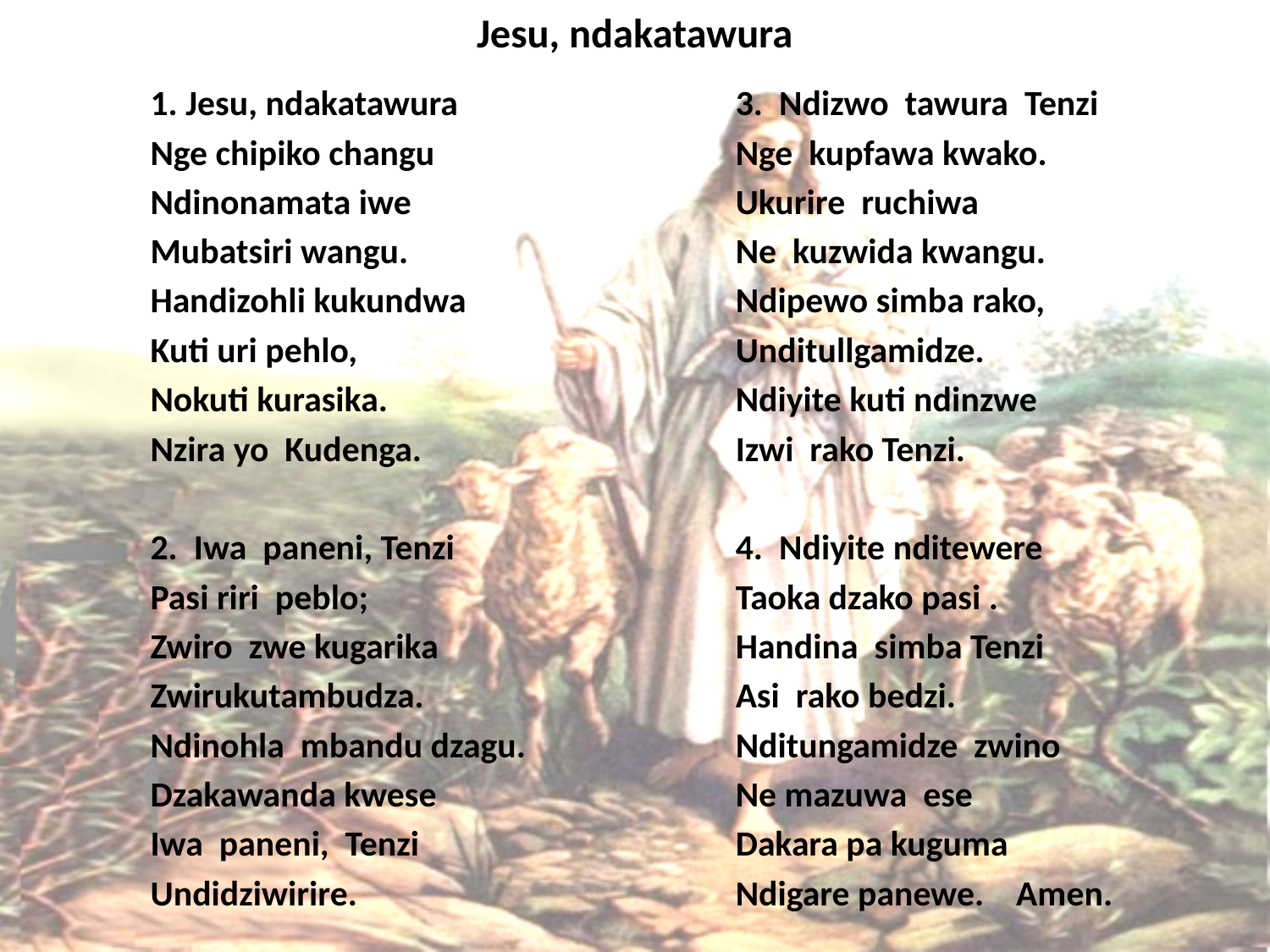

# Jesu, ndakatawura
1. Jesu, ndakatawura
Nge chipiko changu
Ndinonamata iwe
Mubatsiri wangu.
Handizohli kukundwa
Kuti uri pehlo,
Nokuti kurasika.
Nzira yo  Kudenga.

2.  Iwa  paneni, Tenzi
Pasi riri  peblo;
Zwiro  zwe kugarika
Zwirukutambudza.
Ndinohla  mbandu dzagu.
Dzakawanda kwese
Iwa  paneni,  Tenzi
Undidziwirire.

3.  Ndizwo  tawura  Tenzi
Nge  kupfawa kwako.
Ukurire  ruchiwa
Ne  kuzwida kwangu.
Ndipewo simba rako,
Unditullgamidze.
Ndiyite kuti ndinzwe
Izwi  rako Tenzi.

4.  Ndiyite nditewere
Taoka dzako pasi .
Handina  simba Tenzi
Asi  rako bedzi.
Nditungamidze  zwino
Ne mazuwa  ese
Dakara pa kuguma
Ndigare panewe.    Amen.